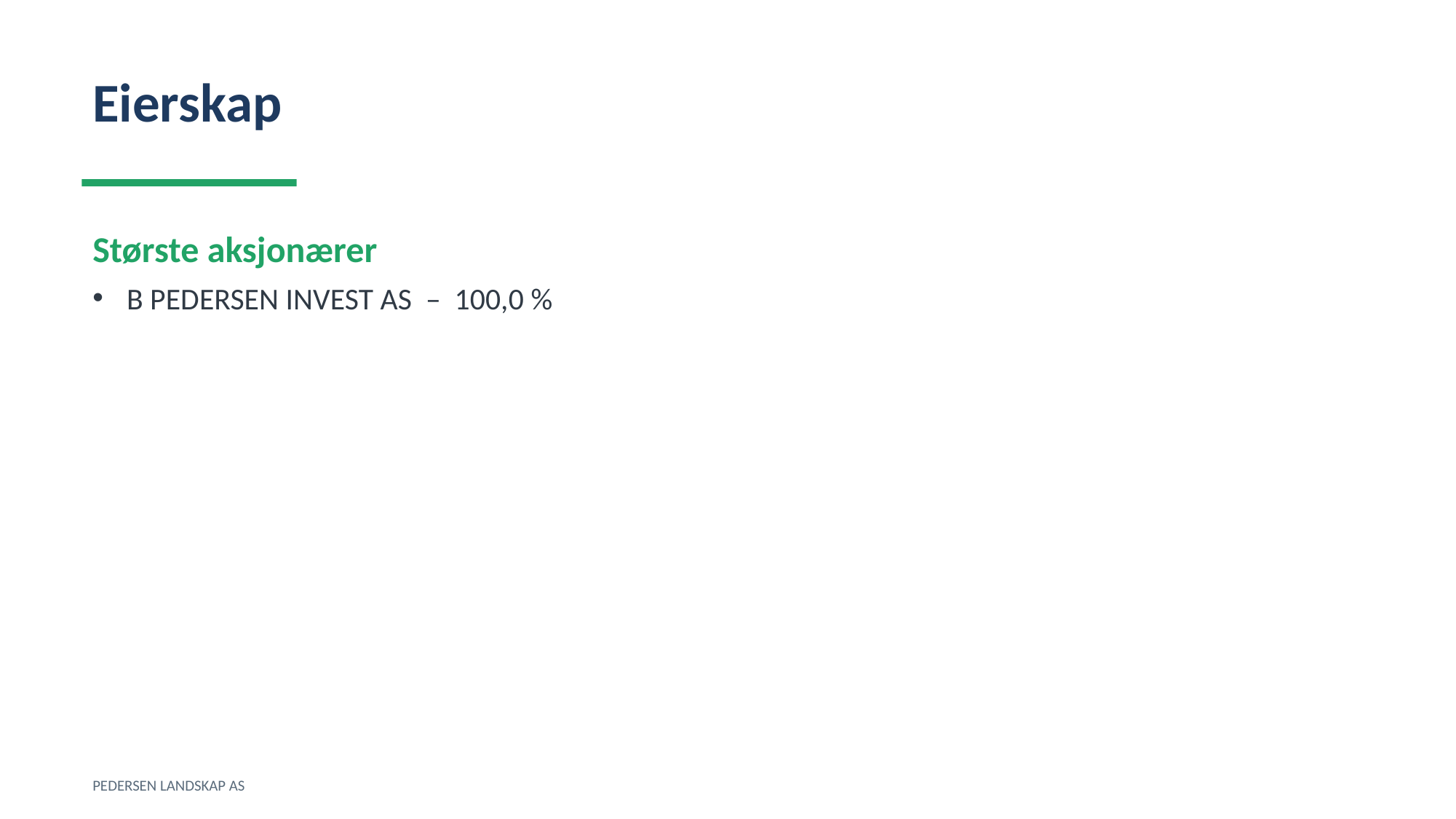

Eierskap

Største aksjonærer
B PEDERSEN INVEST AS  –  100,0 %
PEDERSEN LANDSKAP AS